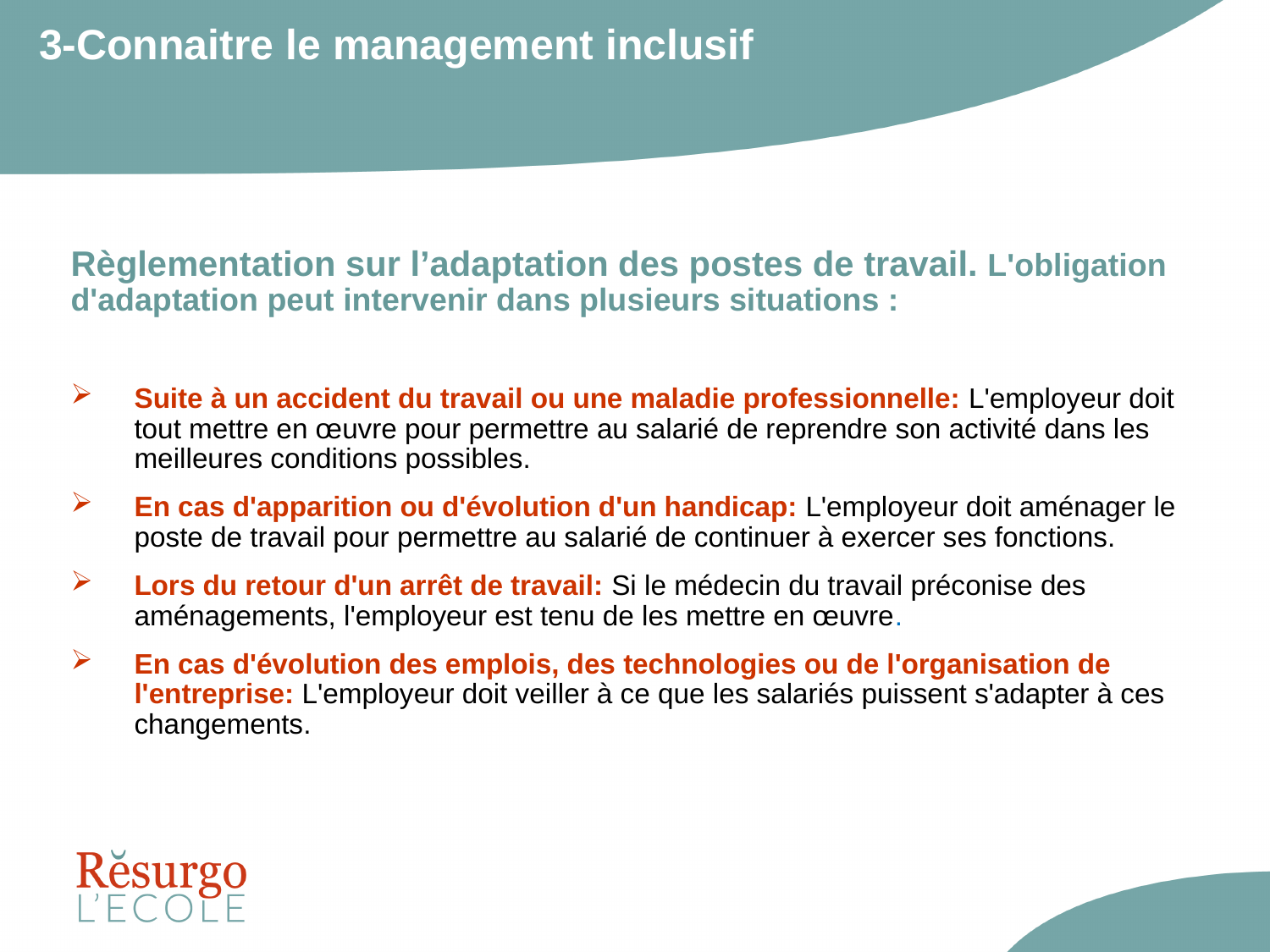

# 3-Connaitre le management inclusif
Règlementation sur l’adaptation des postes de travail. L'obligation d'adaptation peut intervenir dans plusieurs situations :

Suite à un accident du travail ou une maladie professionnelle: L'employeur doit tout mettre en œuvre pour permettre au salarié de reprendre son activité dans les meilleures conditions possibles.
En cas d'apparition ou d'évolution d'un handicap: L'employeur doit aménager le poste de travail pour permettre au salarié de continuer à exercer ses fonctions.
Lors du retour d'un arrêt de travail: Si le médecin du travail préconise des aménagements, l'employeur est tenu de les mettre en œuvre.
En cas d'évolution des emplois, des technologies ou de l'organisation de l'entreprise: L'employeur doit veiller à ce que les salariés puissent s'adapter à ces changements.